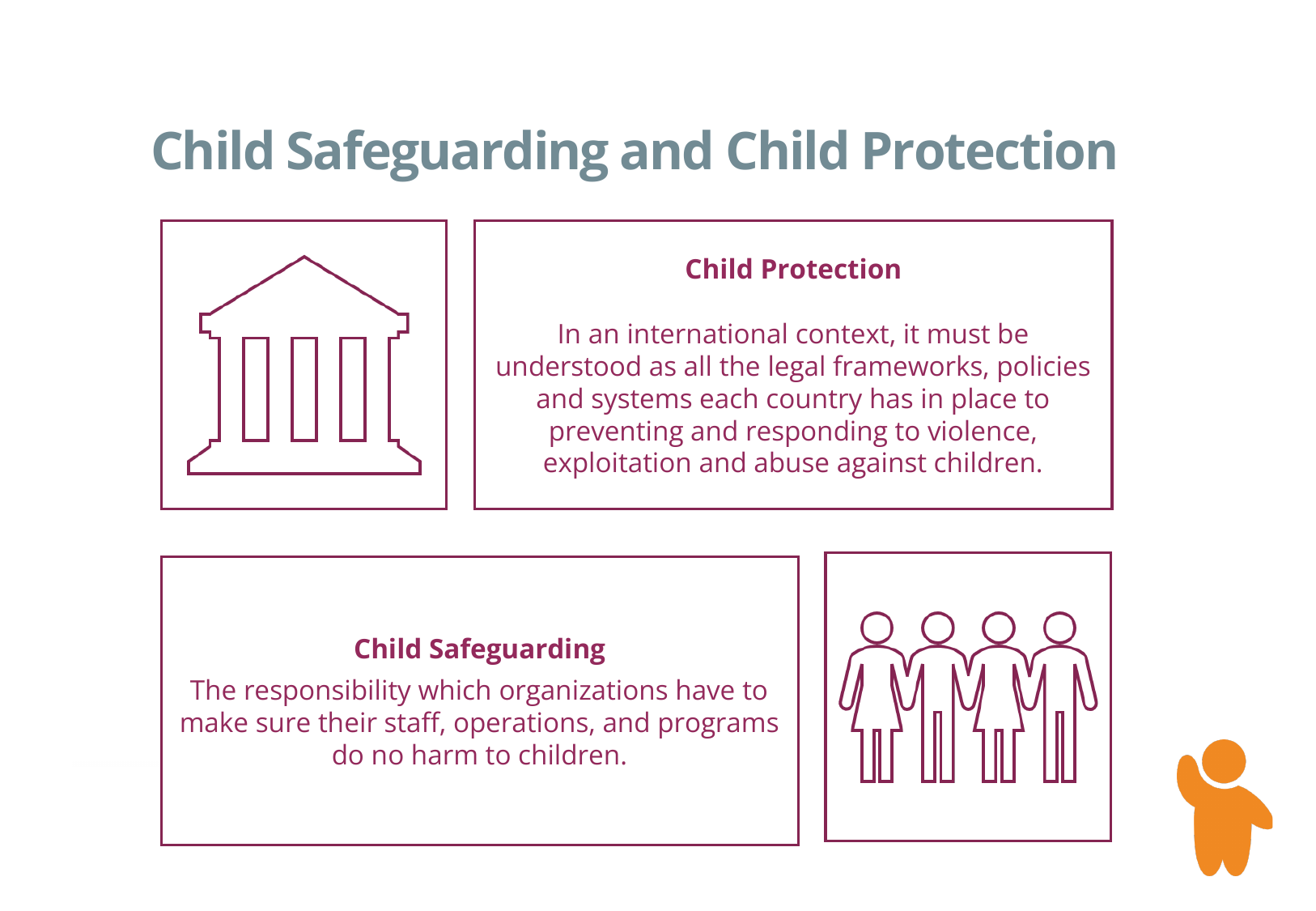

# Child Safeguarding and Child Protection
Child Protection
In an international context, it must be understood as all the legal frameworks, policies and systems each country has in place to preventing and responding to violence, exploitation and abuse against children.
Child Safeguarding
The responsibility which organizations have to make sure their staff, operations, and programs do no harm to children.